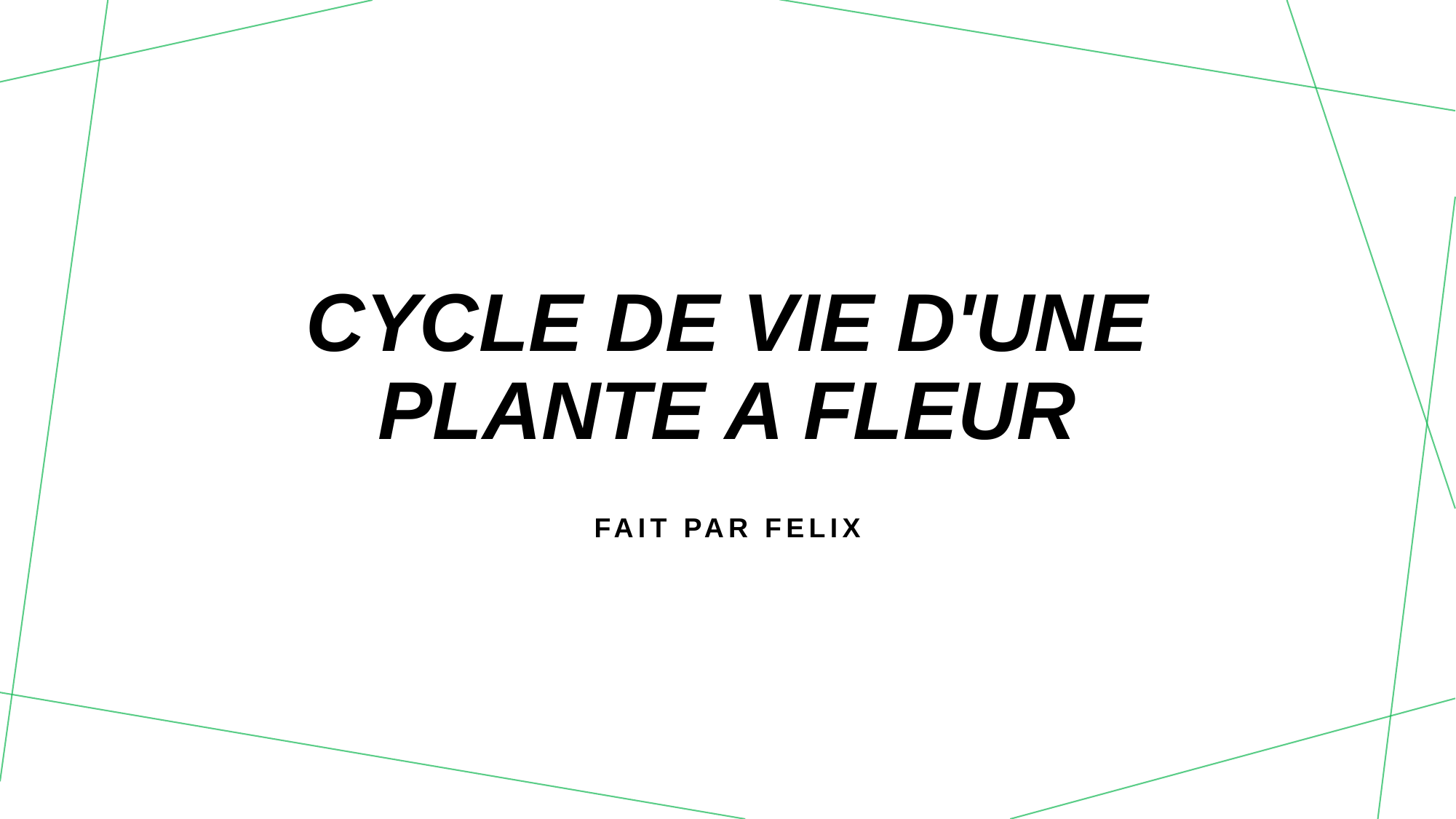

# Cycle de vie d'une plante a fleur
Fait par felix